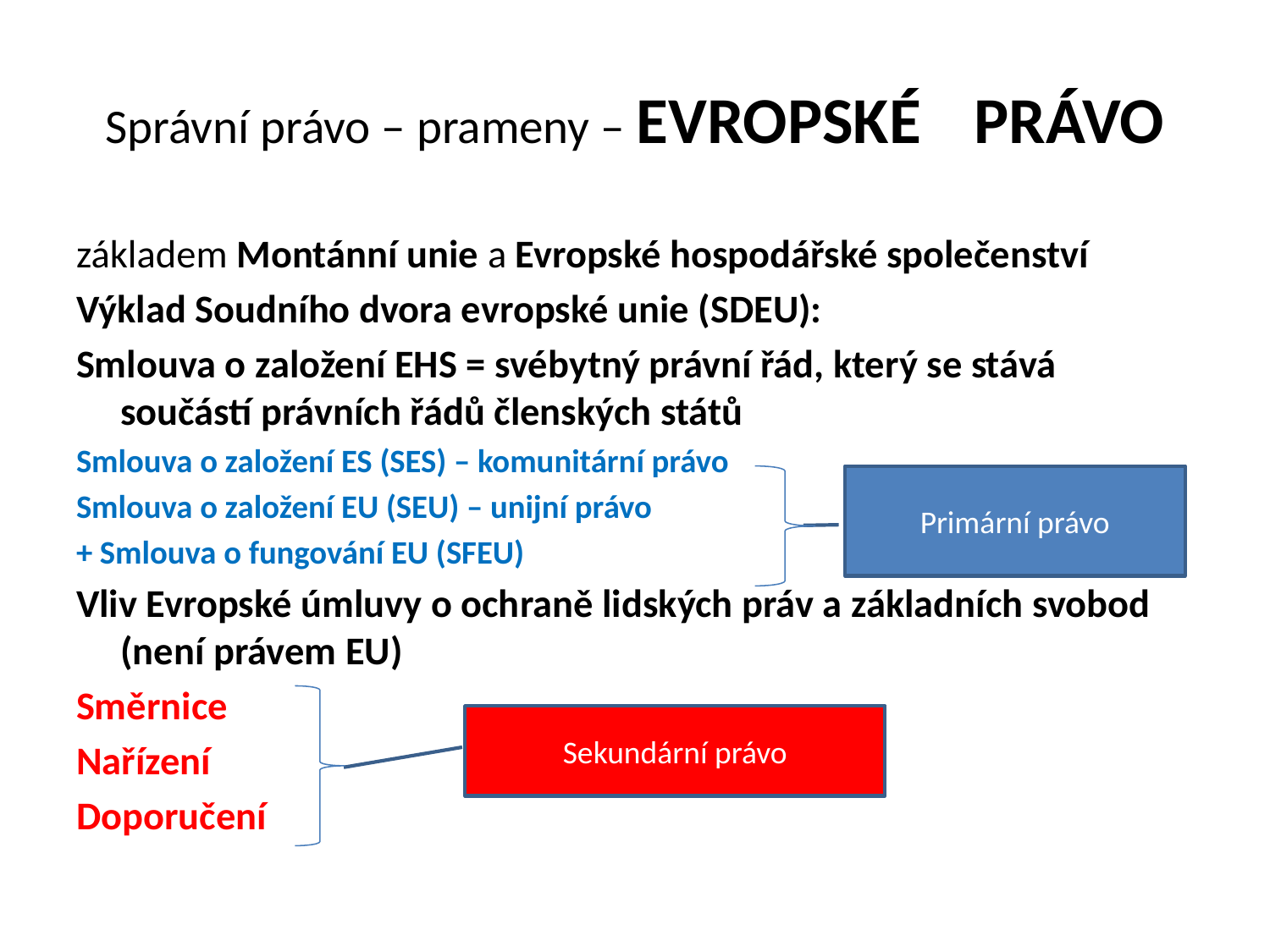

# Správní právo – prameny – EVROPSKÉ 					PRÁVO
základem Montánní unie a Evropské hospodářské společenství
Výklad Soudního dvora evropské unie (SDEU):
Smlouva o založení EHS = svébytný právní řád, který se stává součástí právních řádů členských států
Smlouva o založení ES (SES) – komunitární právo
Smlouva o založení EU (SEU) – unijní právo
+ Smlouva o fungování EU (SFEU)
Vliv Evropské úmluvy o ochraně lidských práv a základních svobod (není právem EU)
Směrnice
Nařízení
Doporučení

Primární právo

Sekundární právo